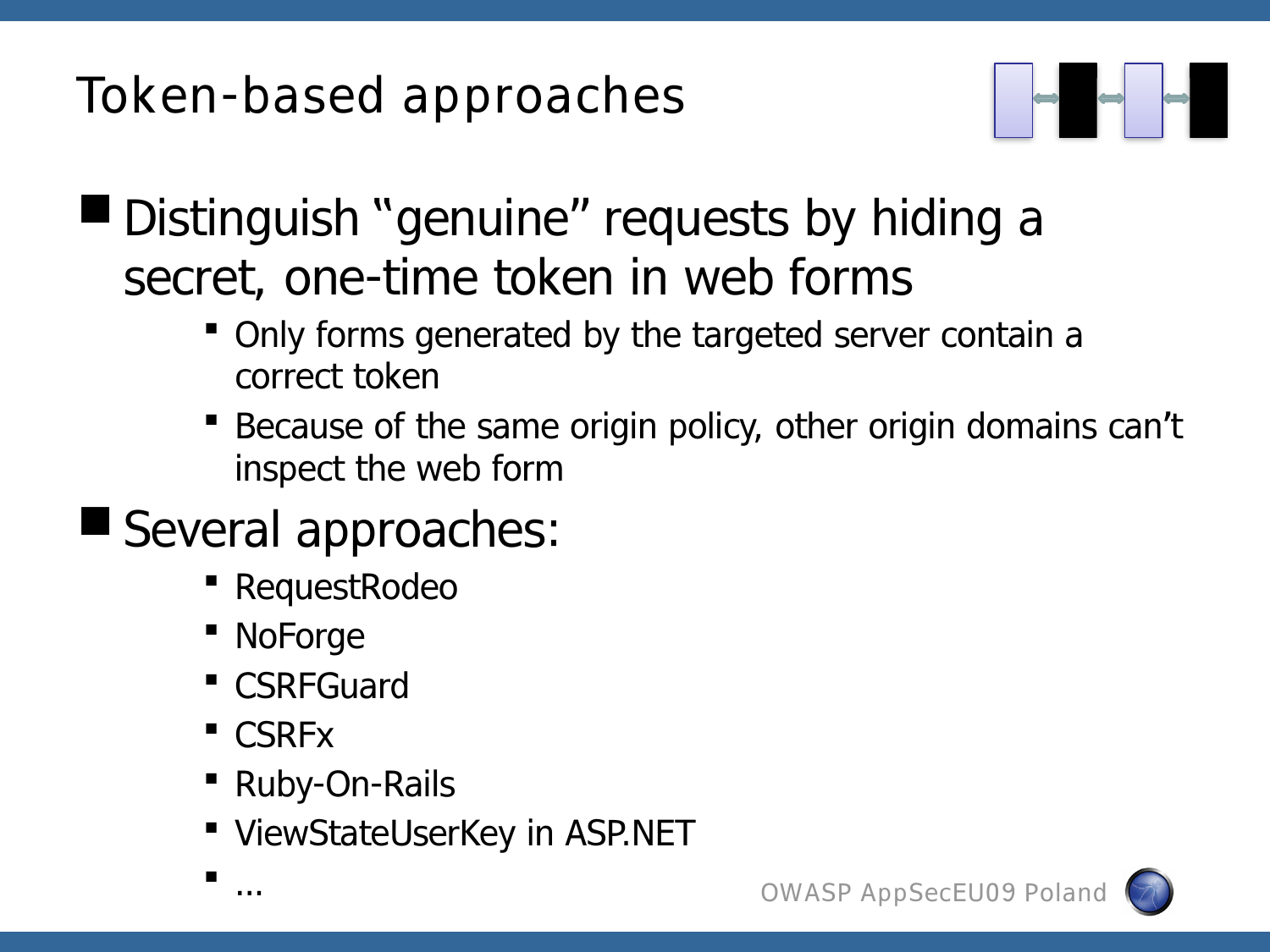

# Token-based approaches

Distinguish “genuine” requests by hiding a secret, one-time token in web forms
Only forms generated by the targeted server contain a correct token
Because of the same origin policy, other origin domains can’t inspect the web form
Several approaches:
RequestRodeo
NoForge
CSRFGuard
CSRFx
Ruby-On-Rails
ViewStateUserKey in ASP.NET
…